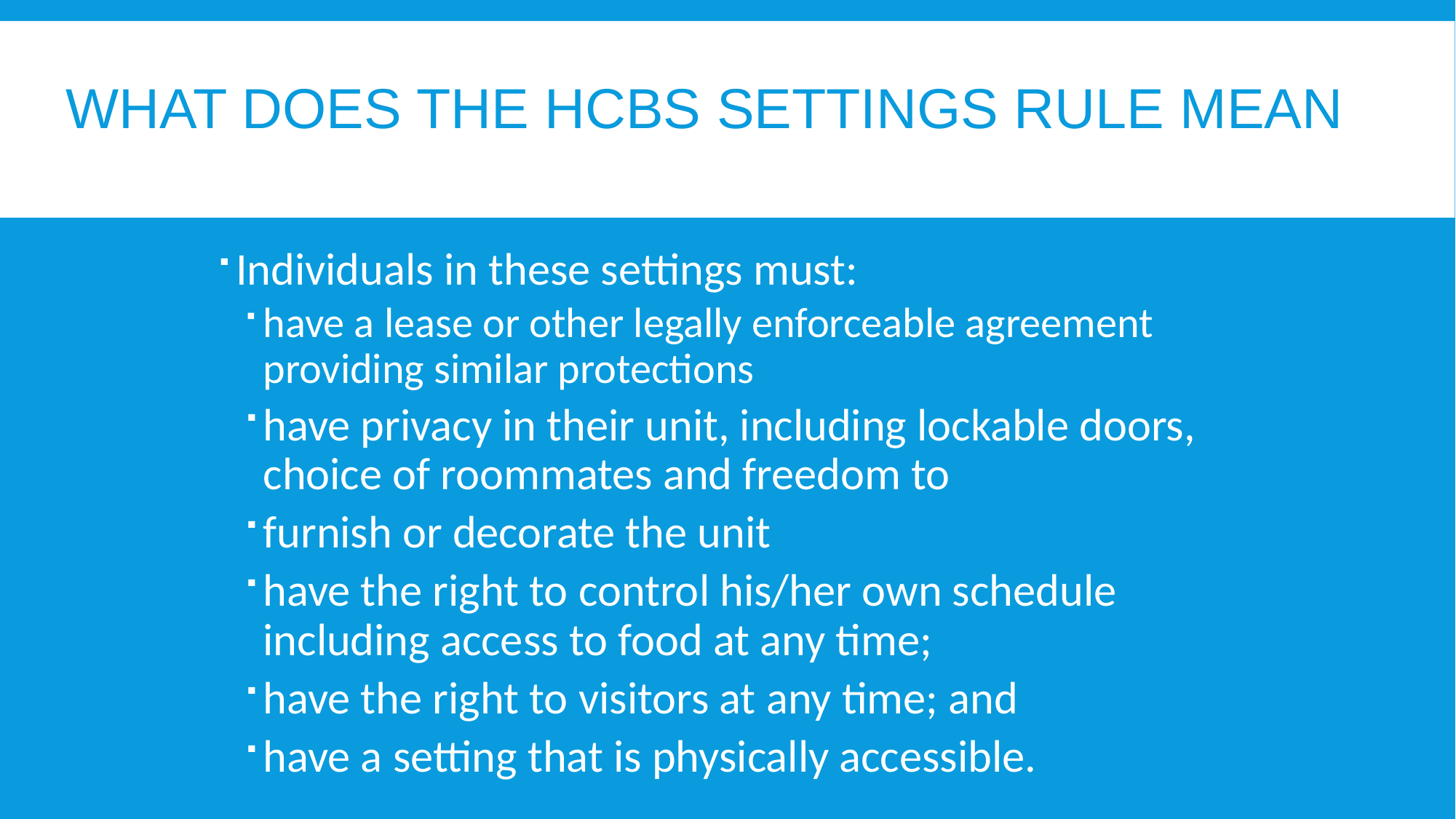

# What does the HCBS Settings Rule mean
Individuals in these settings must:
have a lease or other legally enforceable agreement providing similar protections
have privacy in their unit, including lockable doors, choice of roommates and freedom to
furnish or decorate the unit
have the right to control his/her own schedule including access to food at any time;
have the right to visitors at any time; and
have a setting that is physically accessible.